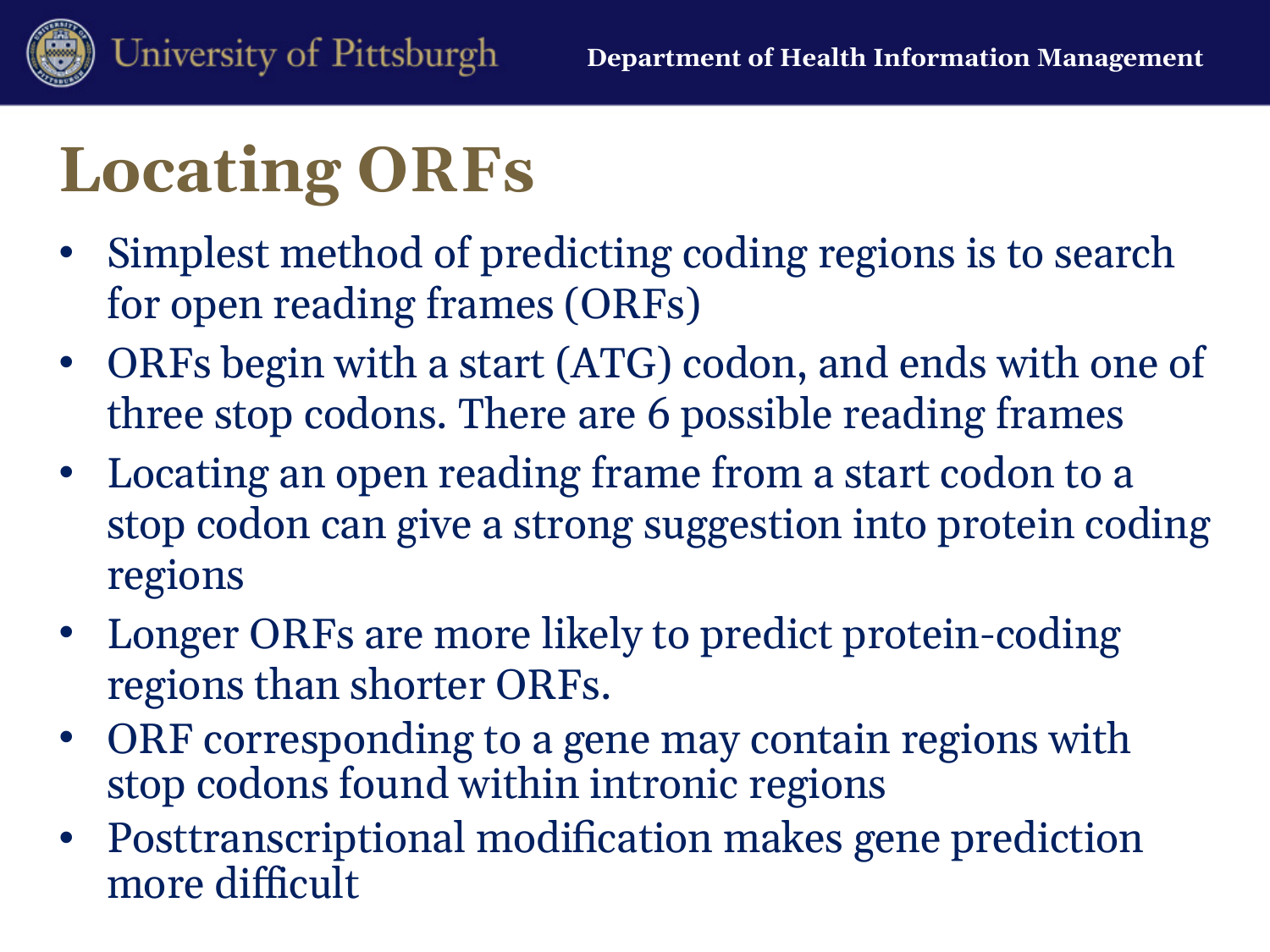

# Locating ORFs
Simplest method of predicting coding regions is to search for open reading frames (ORFs)
ORFs begin with a start (ATG) codon, and ends with one of three stop codons. There are 6 possible reading frames
Locating an open reading frame from a start codon to a stop codon can give a strong suggestion into protein coding regions
Longer ORFs are more likely to predict protein-coding regions than shorter ORFs.
ORF corresponding to a gene may contain regions with stop codons found within intronic regions
Posttranscriptional modification makes gene prediction more difficult